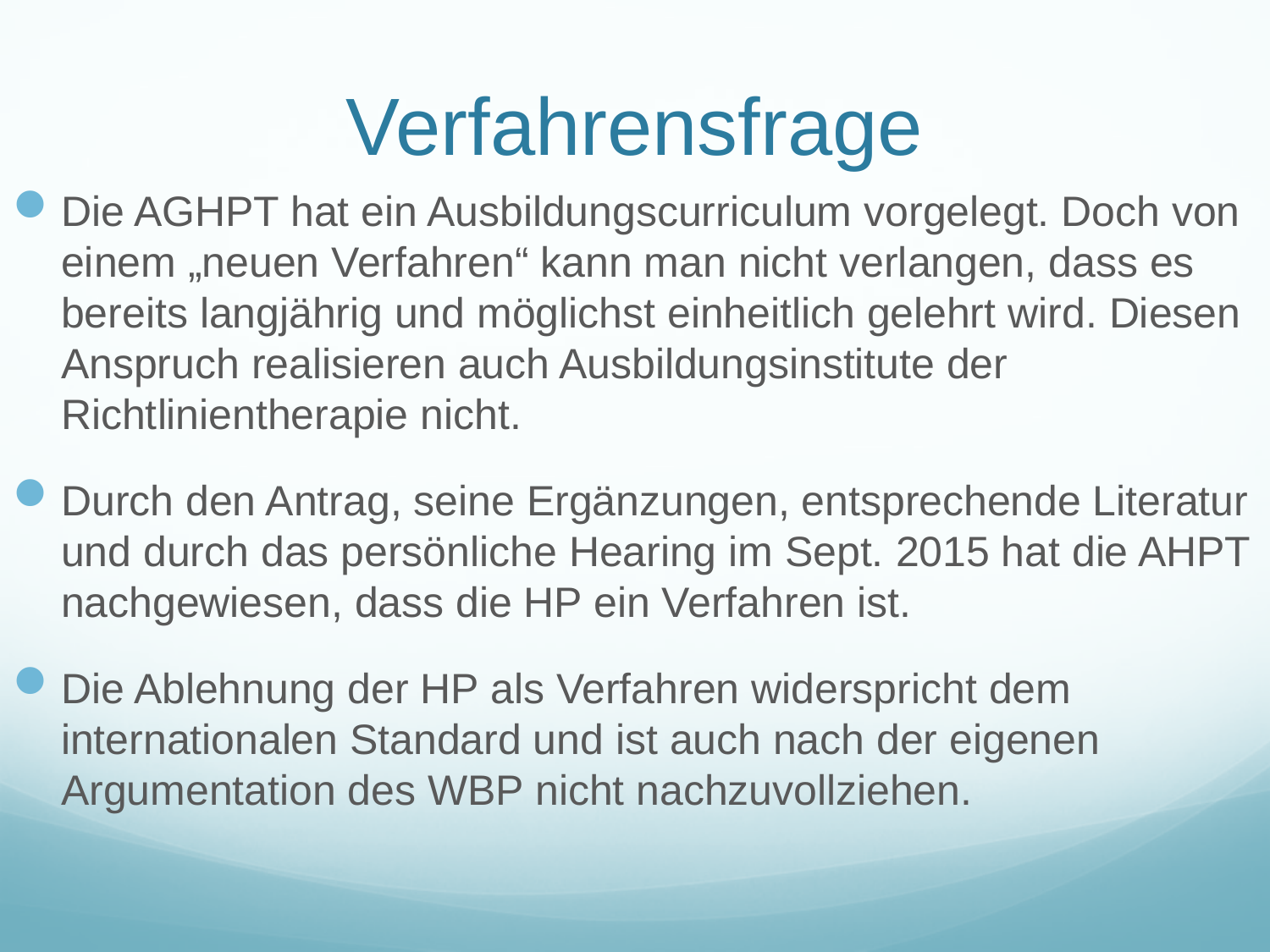

# Verfahrensfrage
Die AGHPT hat ein Ausbildungscurriculum vorgelegt. Doch von einem „neuen Verfahren“ kann man nicht verlangen, dass es bereits langjährig und möglichst einheitlich gelehrt wird. Diesen Anspruch realisieren auch Ausbildungsinstitute der Richtlinientherapie nicht.
Durch den Antrag, seine Ergänzungen, entsprechende Literatur und durch das persönliche Hearing im Sept. 2015 hat die AHPT nachgewiesen, dass die HP ein Verfahren ist.
Die Ablehnung der HP als Verfahren widerspricht dem internationalen Standard und ist auch nach der eigenen Argumentation des WBP nicht nachzuvollziehen.